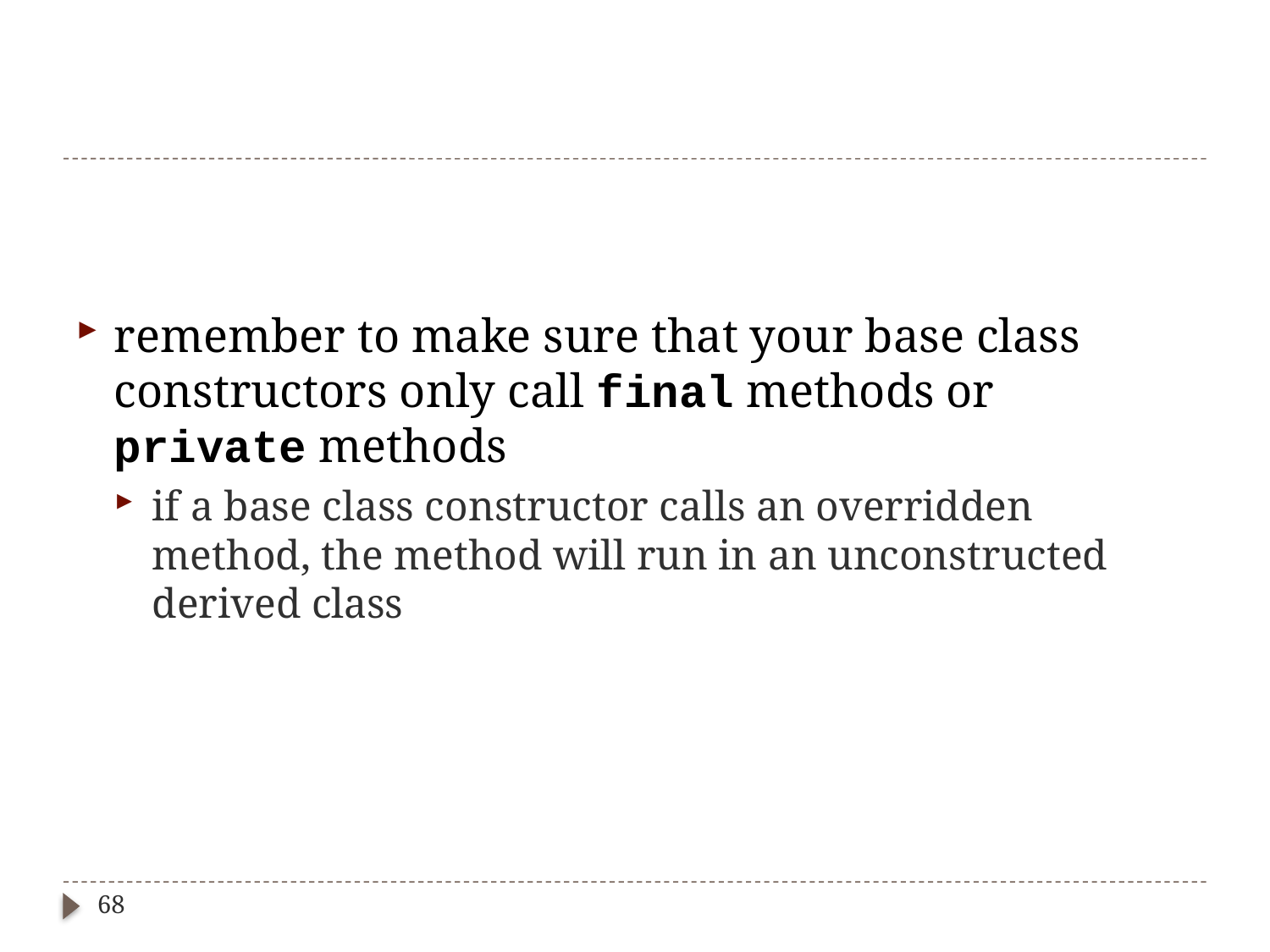

#

remember to make sure that your base class constructors only call final methods or private methods
if a base class constructor calls an overridden method, the method will run in an unconstructed derived class
68